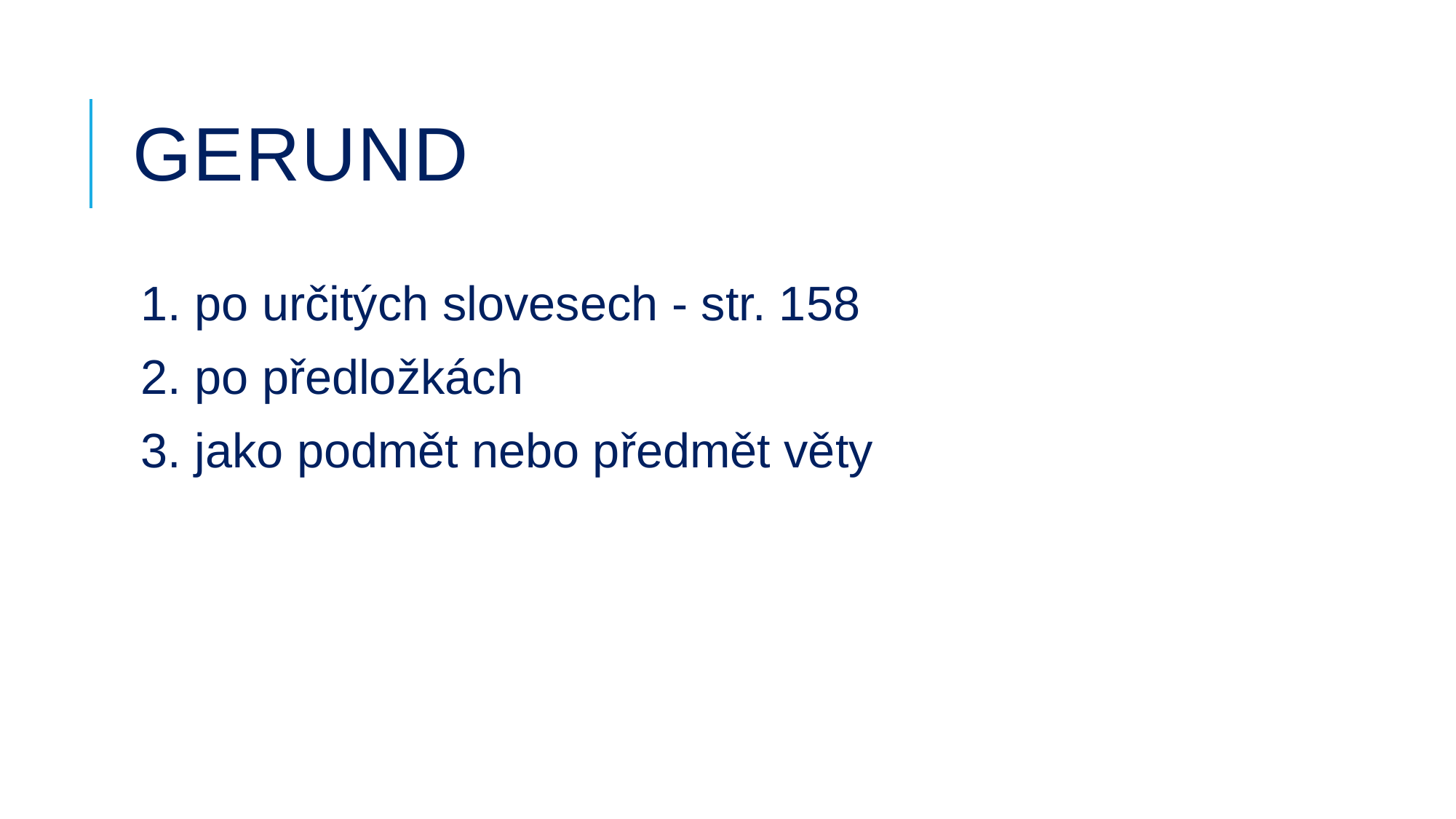

# gerund
1. po určitých slovesech - str. 158
2. po předložkách
3. jako podmět nebo předmět věty